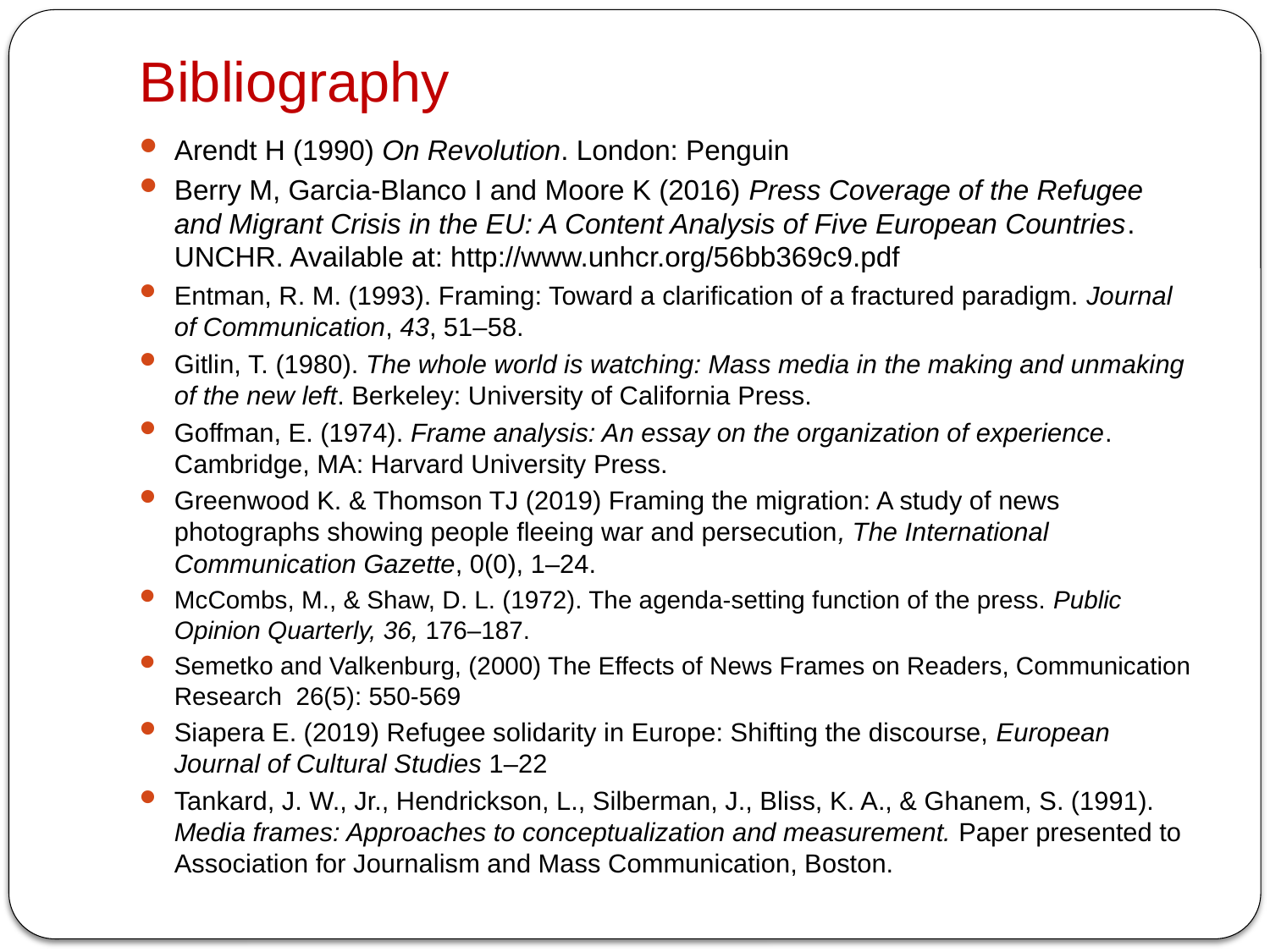

# Bibliography
Arendt H (1990) On Revolution. London: Penguin
Berry M, Garcia-Blanco I and Moore K (2016) Press Coverage of the Refugee and Migrant Crisis in the EU: A Content Analysis of Five European Countries. UNCHR. Available at: http://www.unhcr.org/56bb369c9.pdf
Entman, R. M. (1993). Framing: Toward a clarification of a fractured paradigm. Journal of Communication, 43, 51–58.
Gitlin, T. (1980). The whole world is watching: Mass media in the making and unmaking of the new left. Berkeley: University of California Press.
Goffman, E. (1974). Frame analysis: An essay on the organization of experience. Cambridge, MA: Harvard University Press.
Greenwood K. & Thomson TJ (2019) Framing the migration: A study of news photographs showing people fleeing war and persecution, The International Communication Gazette, 0(0), 1–24.
McCombs, M., & Shaw, D. L. (1972). The agenda-setting function of the press. Public Opinion Quarterly, 36, 176–187.
Semetko and Valkenburg, (2000) The Effects of News Frames on Readers, Communication Research  26(5): 550-569
Siapera E. (2019) Refugee solidarity in Europe: Shifting the discourse, European Journal of Cultural Studies ﻿1–22
Tankard, J. W., Jr., Hendrickson, L., Silberman, J., Bliss, K. A., & Ghanem, S. (1991). Media frames: Approaches to conceptualization and measurement. Paper presented to Association for Journalism and Mass Communication, Boston.